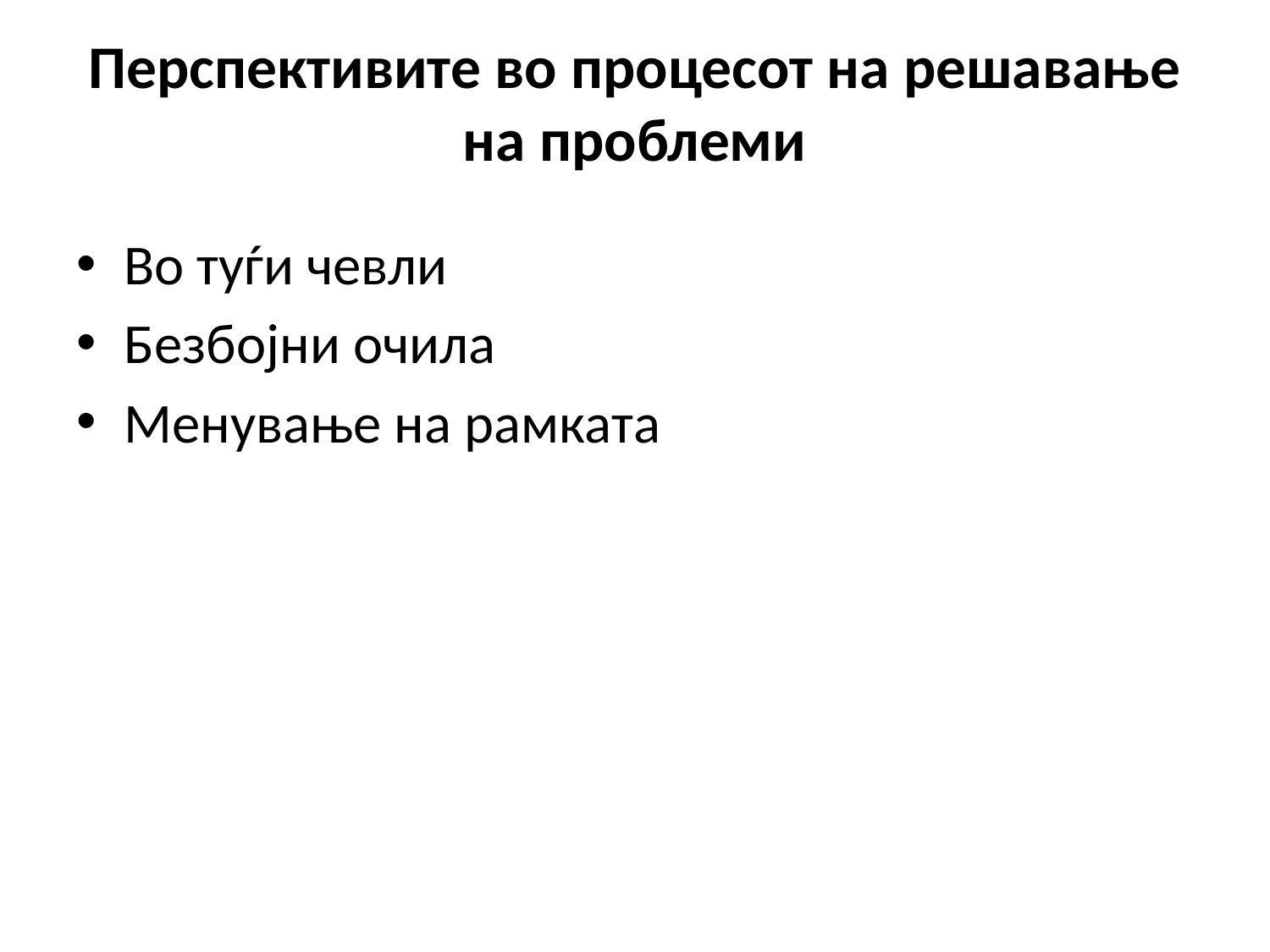

# Перспективите во процесот на решавање на проблеми
Во туѓи чевли
Безбојни очила
Менување на рамката